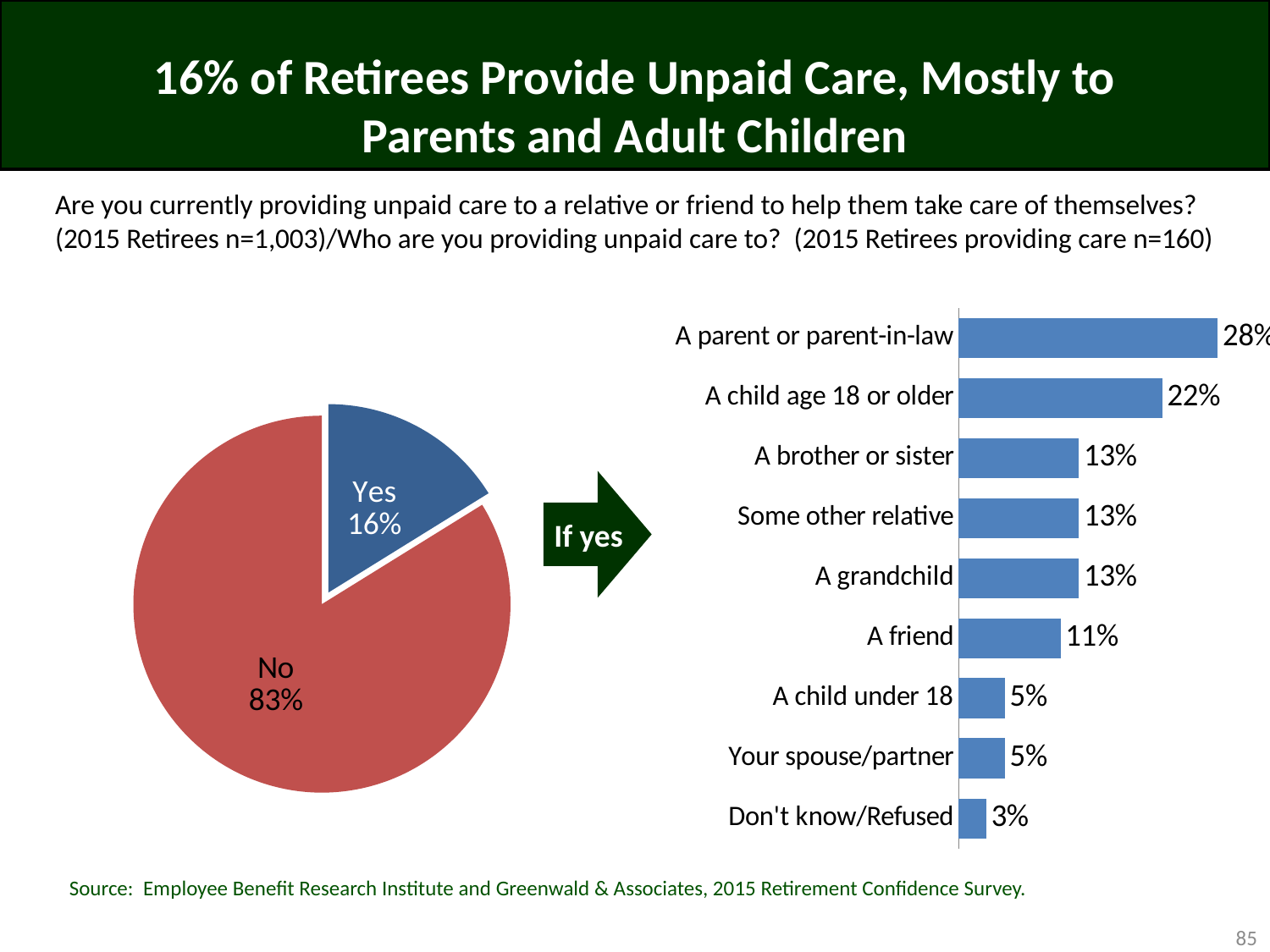

# 16% of Retirees Provide Unpaid Care, Mostly to Parents and Adult Children
Are you currently providing unpaid care to a relative or friend to help them take care of themselves? (2015 Retirees n=1,003)/Who are you providing unpaid care to?  (2015 Retirees providing care n=160)

### Chart

| Category | Column1 |
|---|---|
| Yes | 0.16 |
| No | 0.83 |

### Chart

| Category | Column1 |
|---|---|
| Don't know/Refused | 0.03 |
| Your spouse/partner | 0.05 |
| A child under 18 | 0.05 |
| A friend | 0.11 |
| A grandchild | 0.13 |
| Some other relative | 0.13 |
| A brother or sister | 0.13 |
| A child age 18 or older | 0.22 |
| A parent or parent-in-law | 0.28 |
If yes
Source:  Employee Benefit Research Institute and Greenwald & Associates, 2015 Retirement Confidence Survey.
85